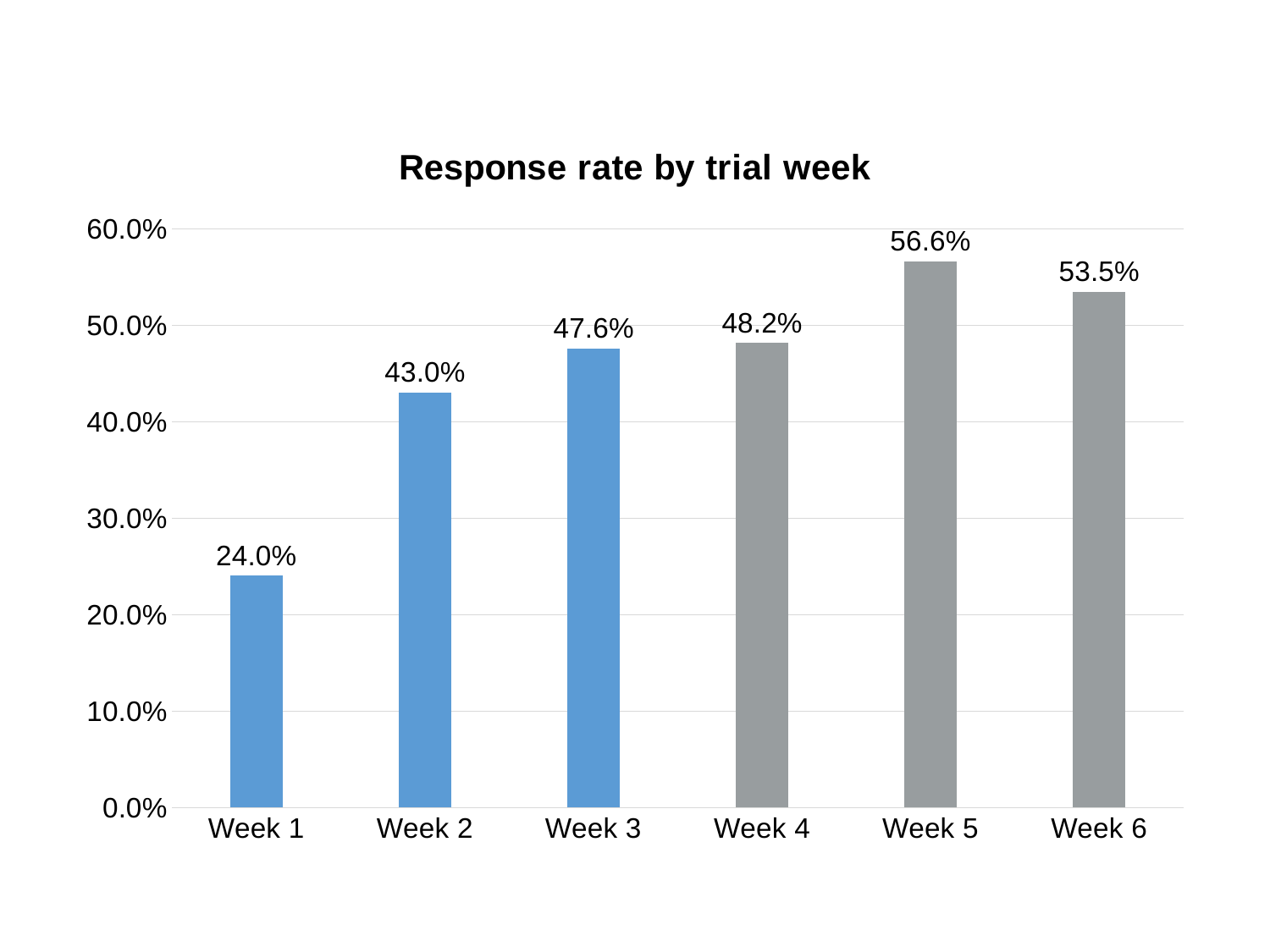

### Chart: Response rate by trial week

| Category | Response rate |
|---|---|
| Week 1 | 0.2402135231316726 |
| Week 2 | 0.4303599374021909 |
| Week 3 | 0.47572815533980584 |
| Week 4 | 0.4816753926701571 |
| Week 5 | 0.5660964230171073 |
| Week 6 | 0.5345911949685535 |